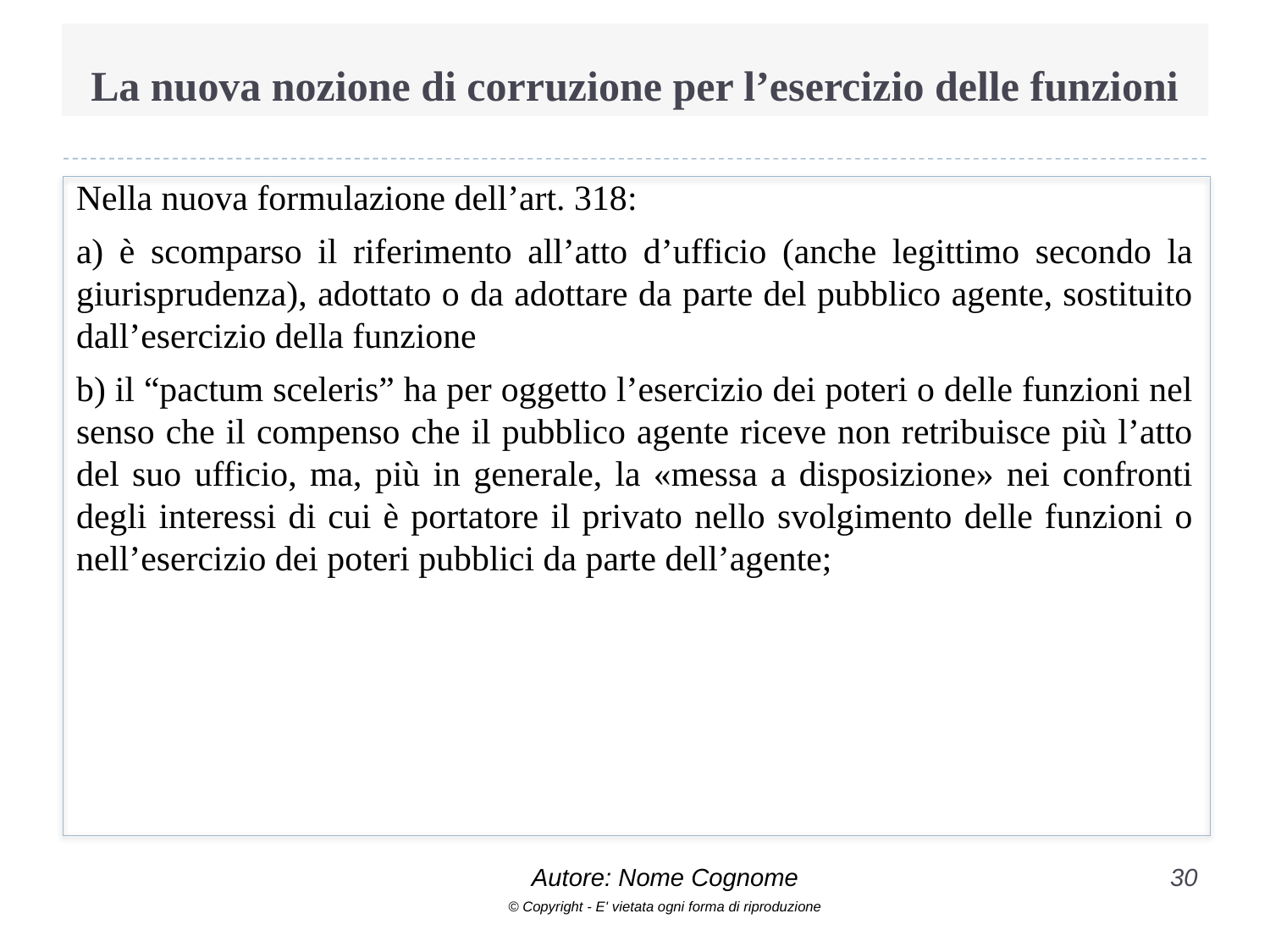

# La nuova nozione di corruzione per l’esercizio delle funzioni

Nella nuova formulazione dell’art. 318:
a) è scomparso il riferimento all’atto d’ufficio (anche legittimo secondo la giurisprudenza), adottato o da adottare da parte del pubblico agente, sostituito dall’esercizio della funzione
b) il “pactum sceleris” ha per oggetto l’esercizio dei poteri o delle funzioni nel senso che il compenso che il pubblico agente riceve non retribuisce più l’atto del suo ufficio, ma, più in generale, la «messa a disposizione» nei confronti degli interessi di cui è portatore il privato nello svolgimento delle funzioni o nell’esercizio dei poteri pubblici da parte dell’agente;